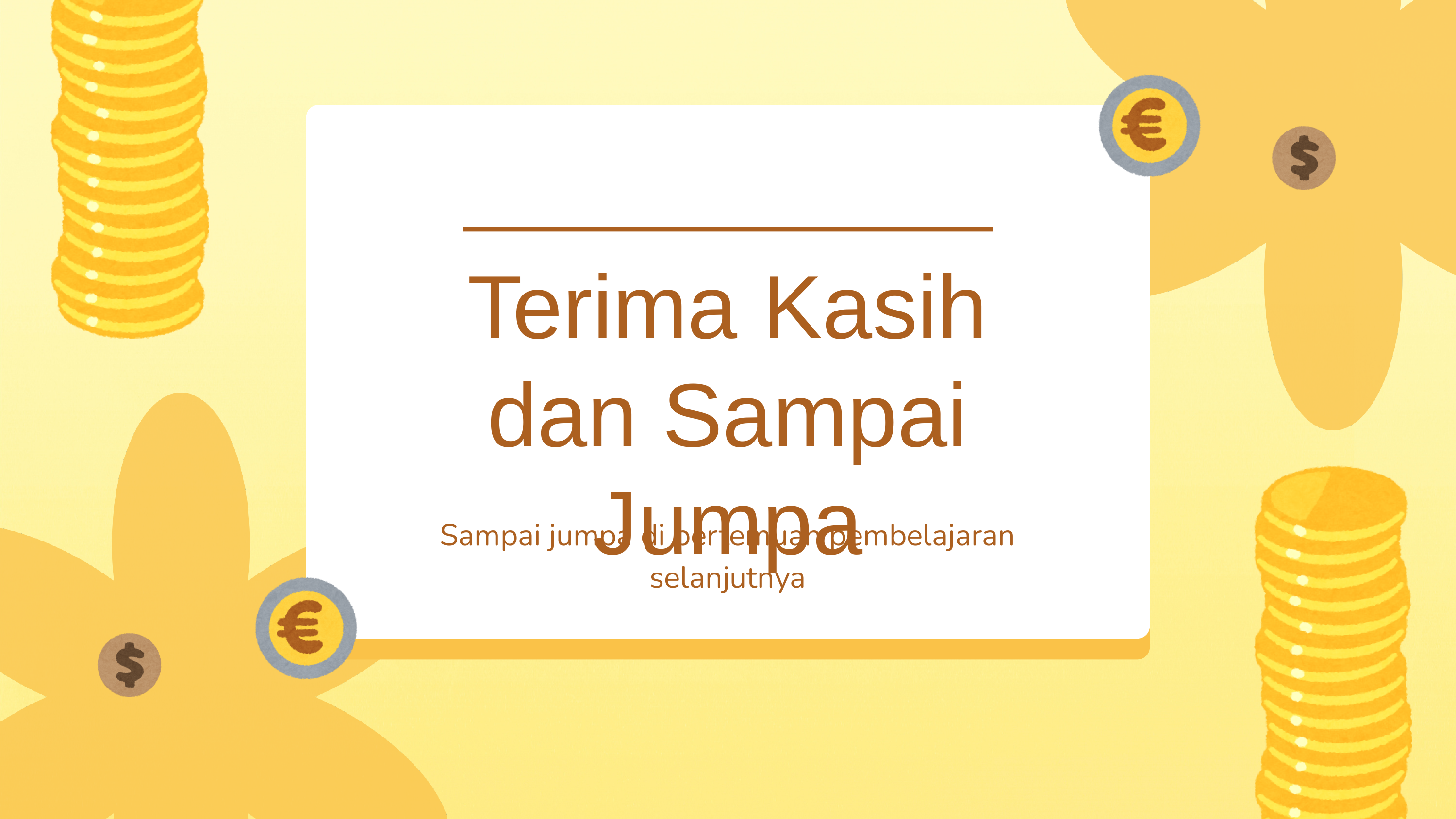

Terima Kasih dan Sampai Jumpa

Sampai jumpa di pertemuan pembelajaran selanjutnya